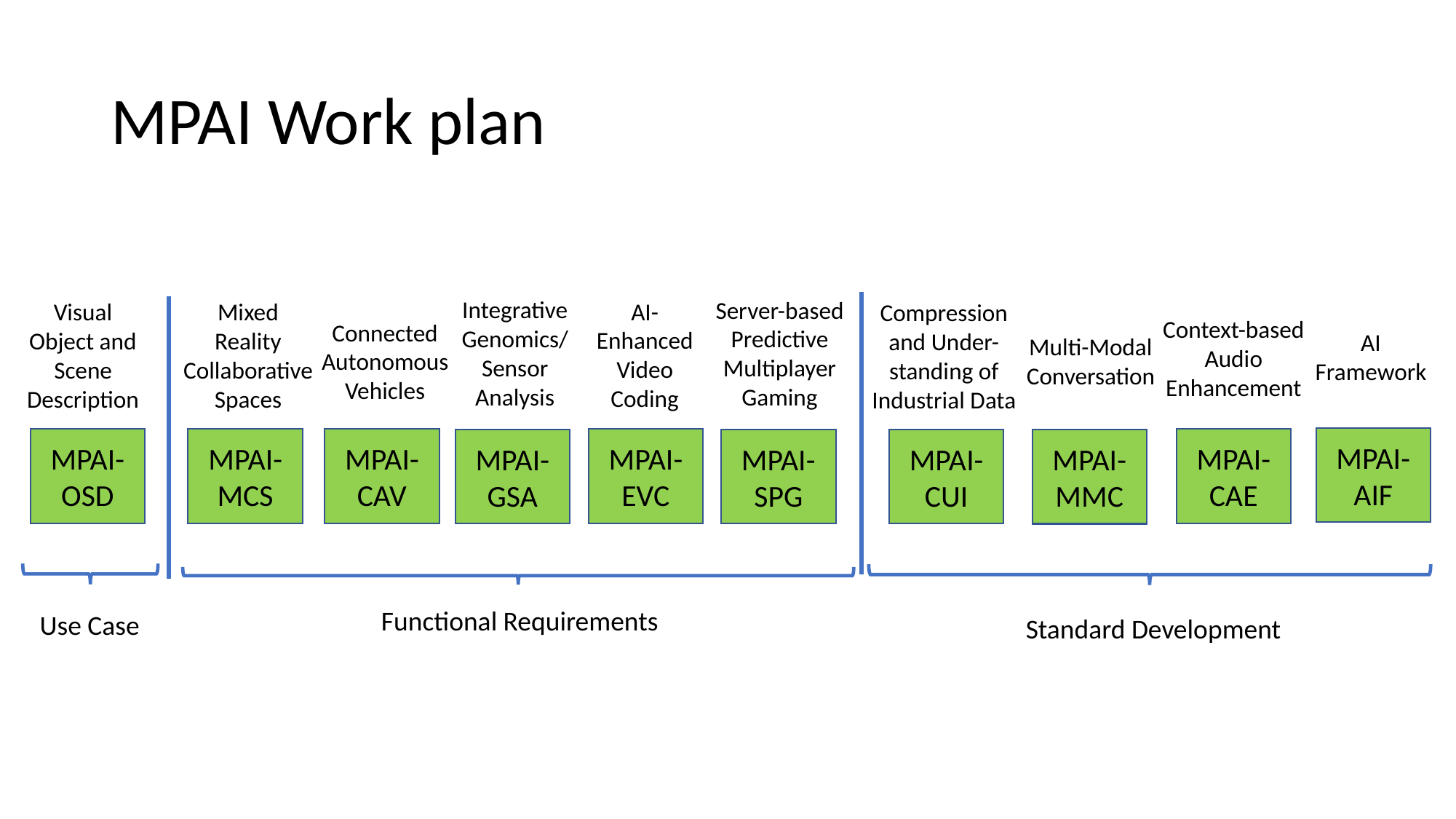

# MPAI Work plan

Integrative Genomics/ Sensor Analysis
Server-based Predictive Multiplayer Gaming
AI-Enhanced
Video Coding
Visual Object and Scene Description
Mixed Reality Collaborative Spaces
Compression and Under-standing of
Industrial Data

Context-based Audio Enhancement
Connected Autonomous Vehicles
AI Framework
Multi-Modal Conversation
MPAI-AIF
MPAI-OSD
MPAI-MCS
MPAI-CAV
MPAI-EVC
MPAI-CAE
MPAI-SPG
MPAI-GSA
MPAI-CUI
MPAI-MMC

Functional Requirements
Use Case
Standard Development